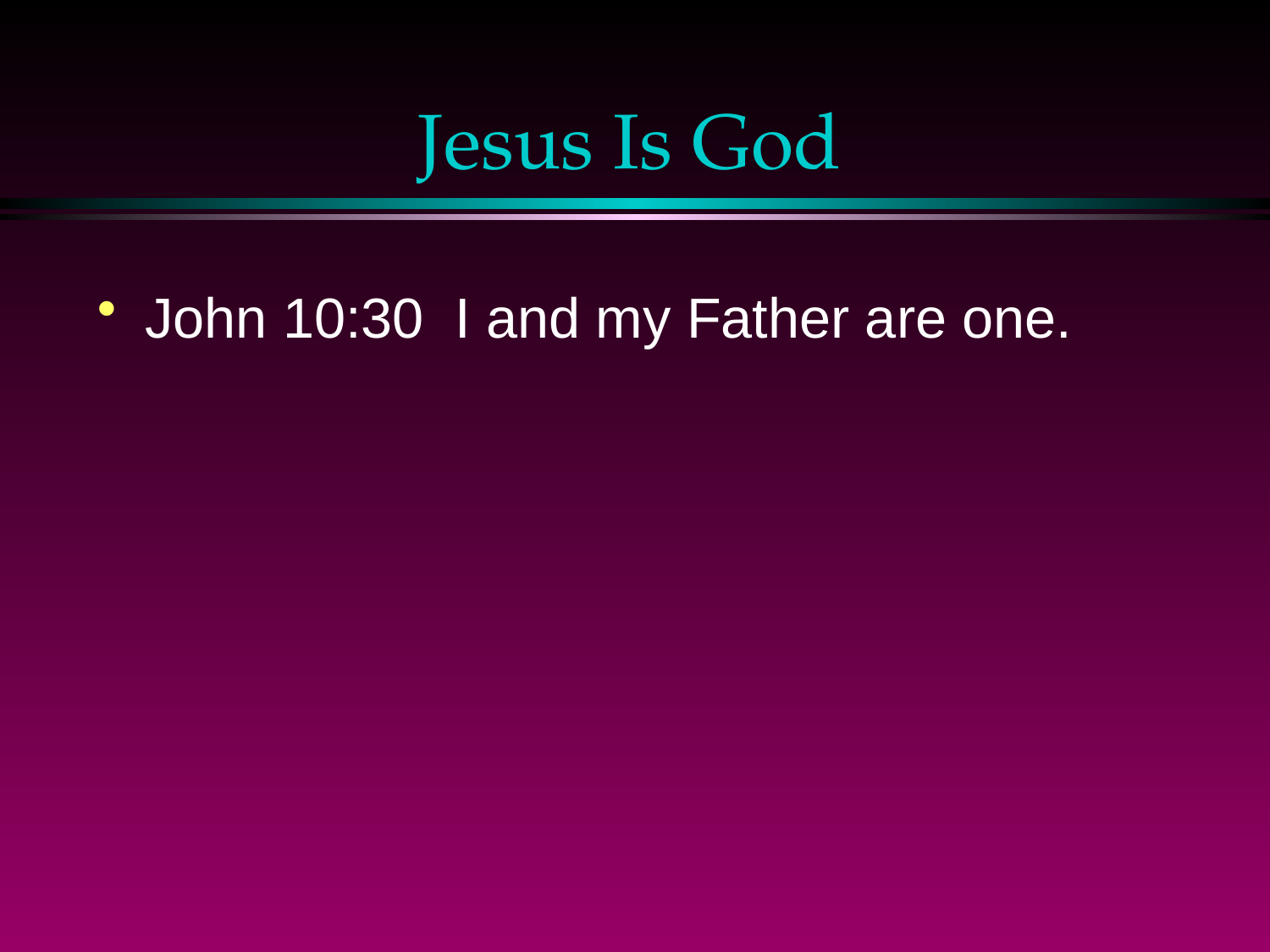

# Jesus Is God
John 10:30  I and my Father are one.